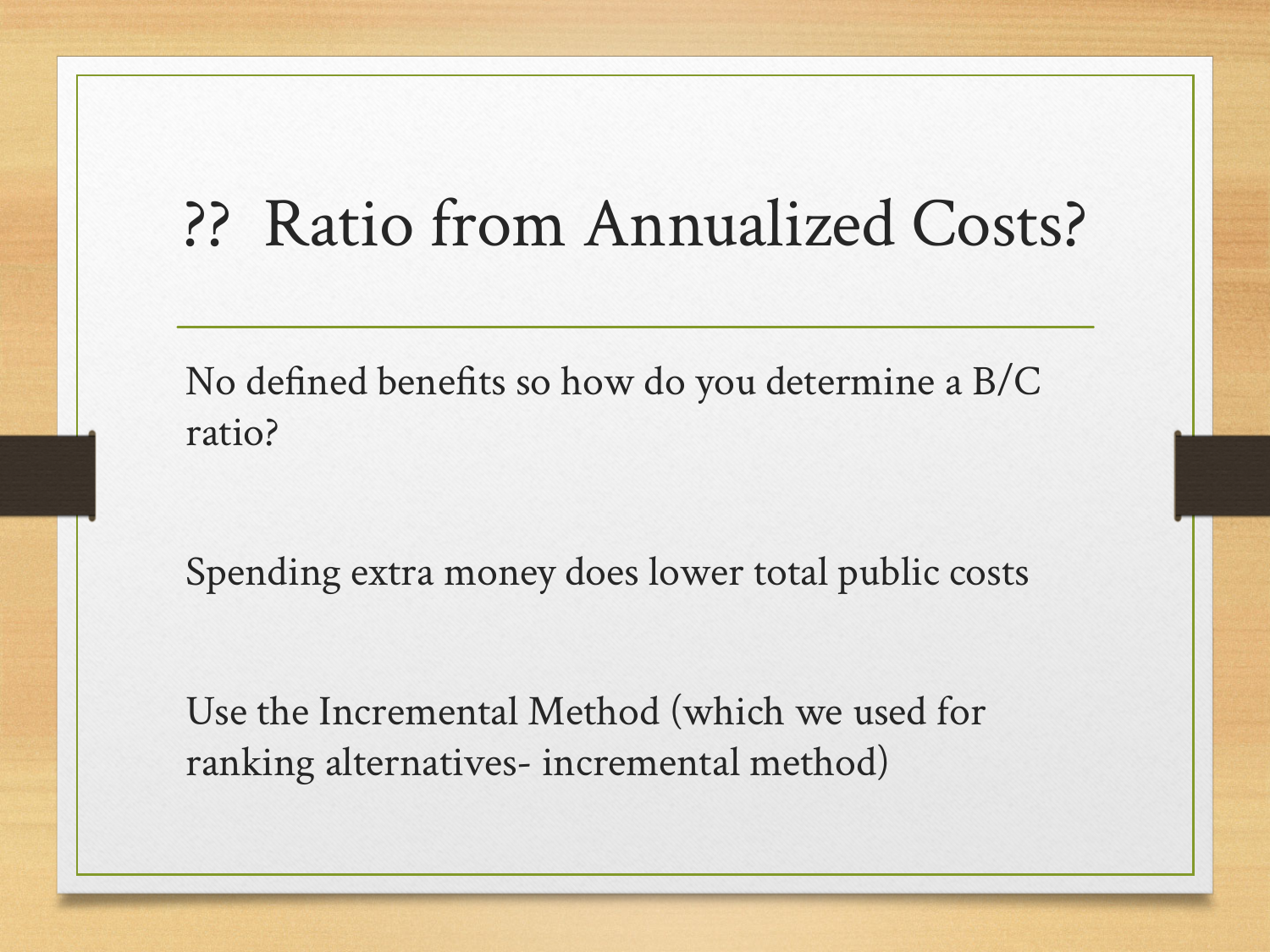

# ??  Ratio from Annualized Costs?
No defined benefits so how do you determine a B/C ratio?

Spending extra money does lower total public costs

Use the Incremental Method (which we used for ranking alternatives- incremental method)